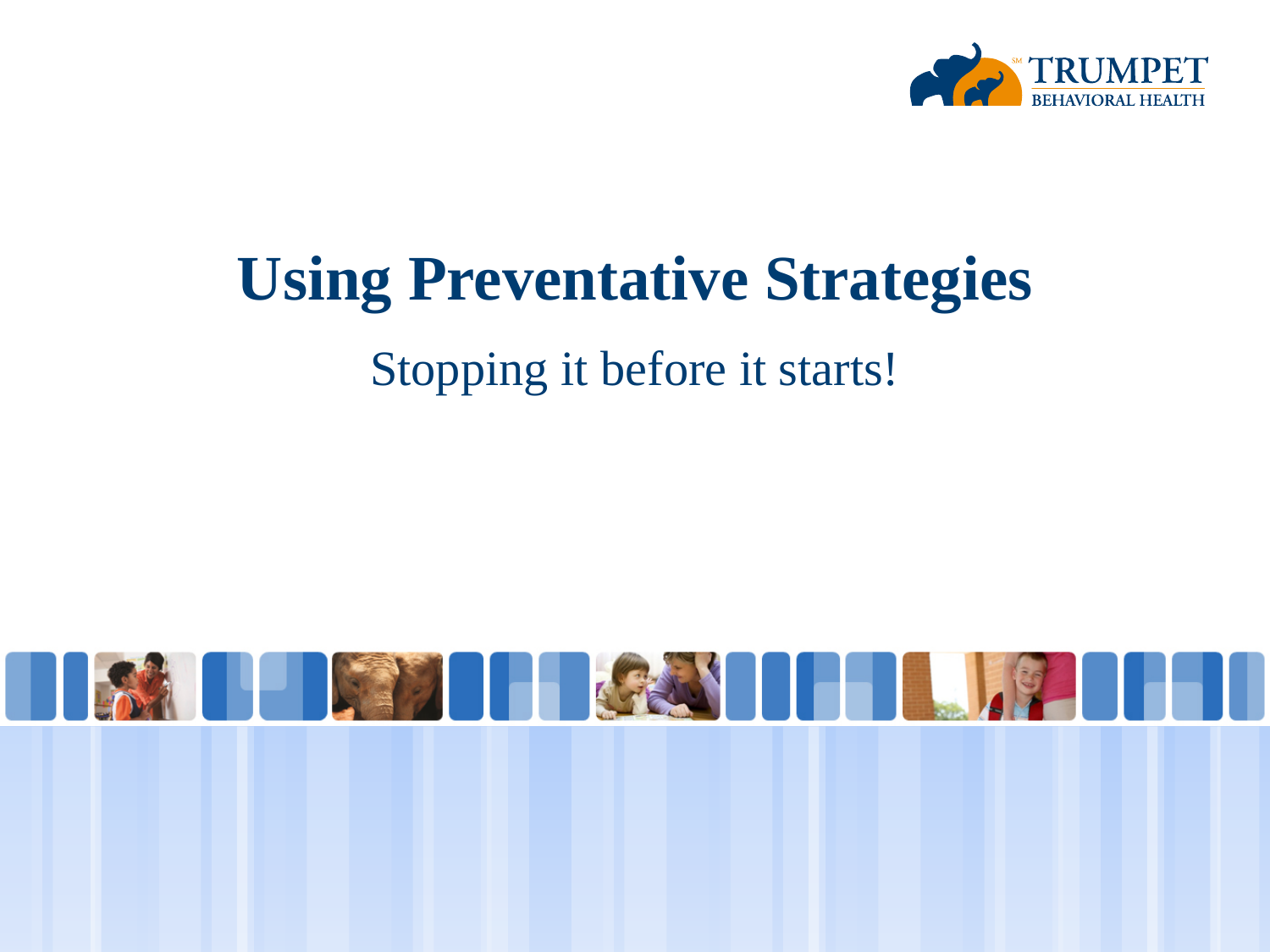

# Using Preventative Strategies
Stopping it before it starts!